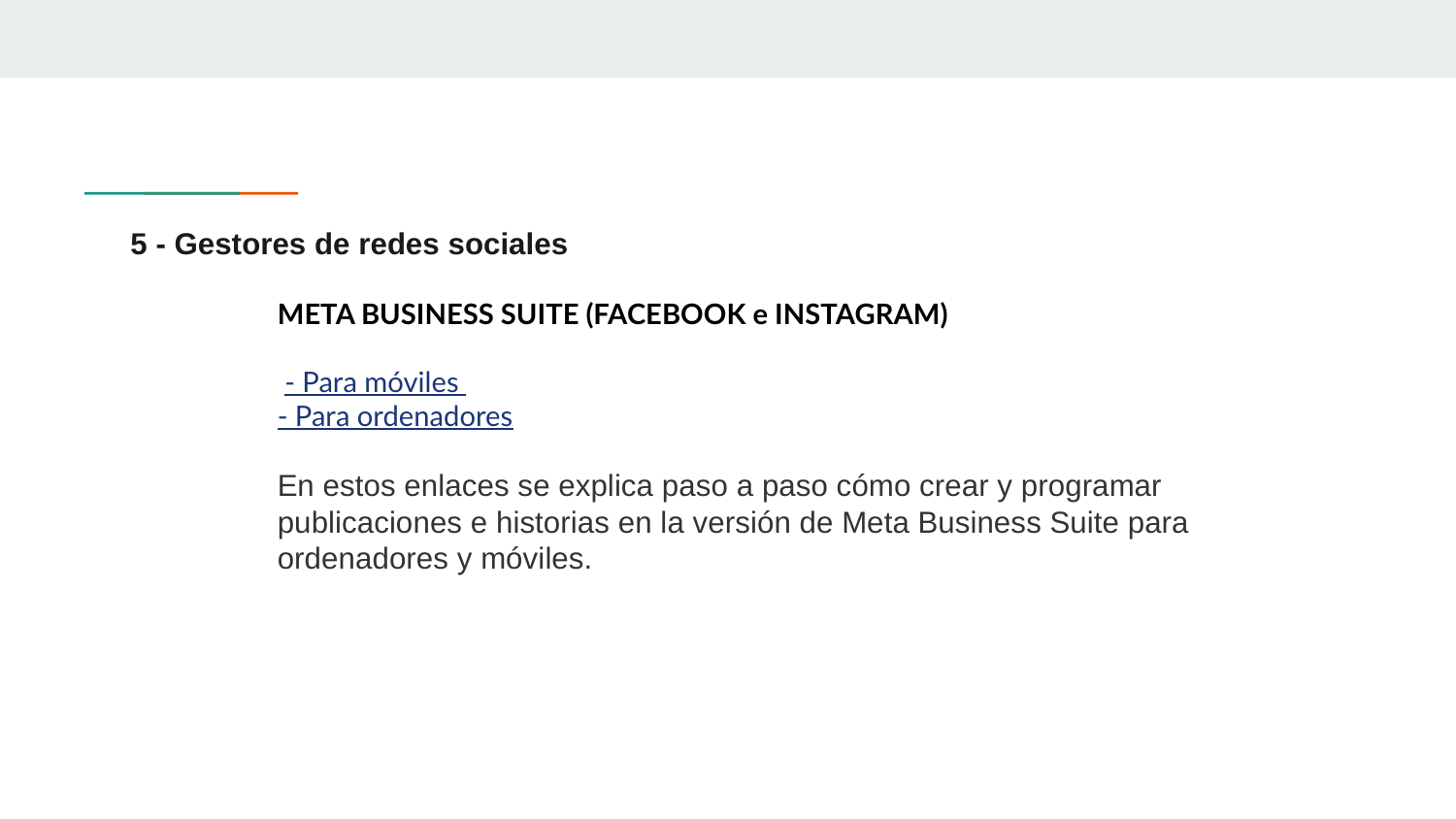

# 5 - Gestores de redes sociales

META BUSINESS SUITE (FACEBOOK e INSTAGRAM)
 - Para móviles
- Para ordenadores
En estos enlaces se explica paso a paso cómo crear y programar publicaciones e historias en la versión de Meta Business Suite para ordenadores y móviles.